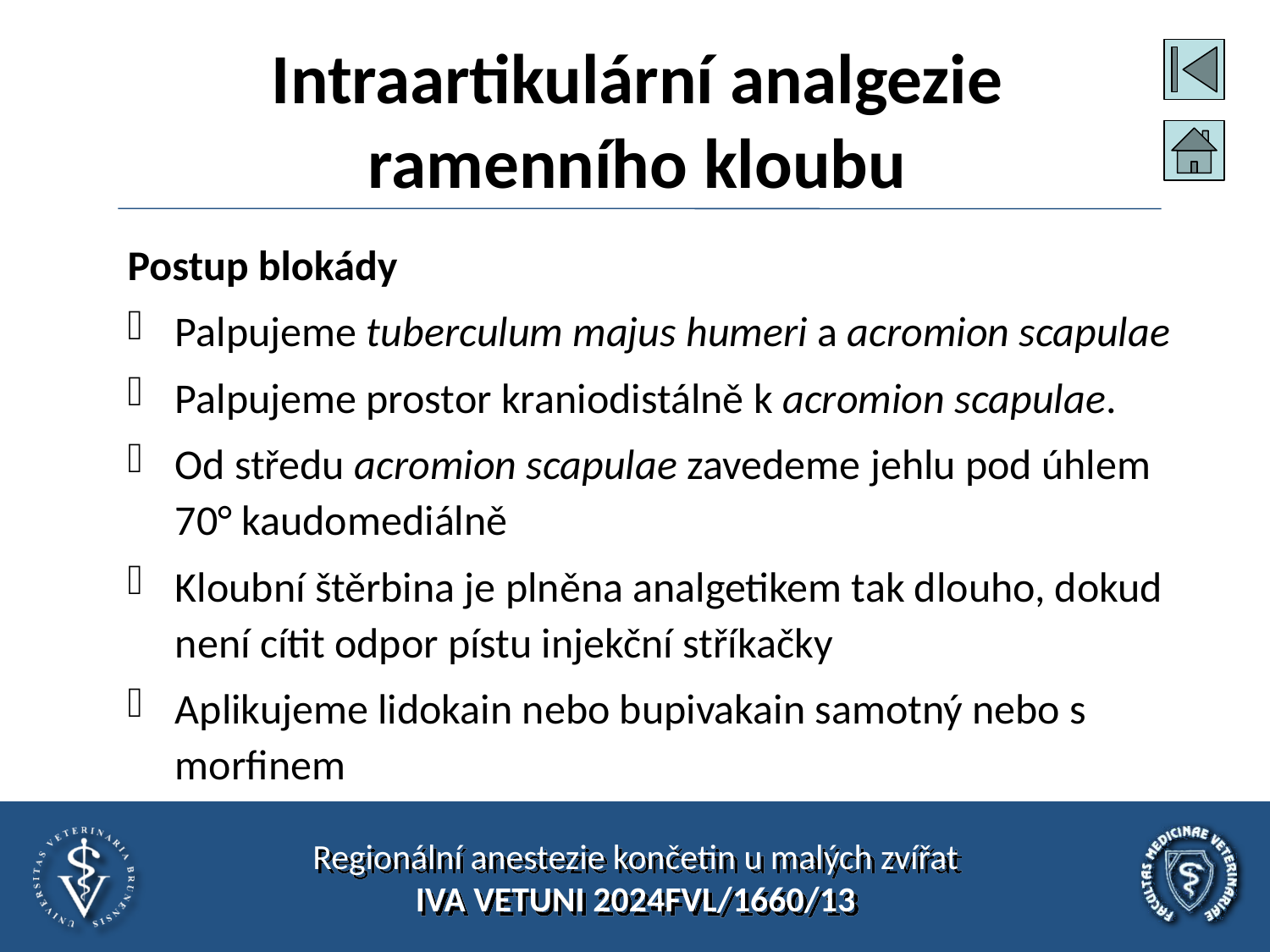

# Intraartikulární analgezie ramenního kloubu

Postup blokády
Palpujeme tuberculum majus humeri a acromion scapulae
Palpujeme prostor kraniodistálně k acromion scapulae.
Od středu acromion scapulae zavedeme jehlu pod úhlem 70° kaudomediálně
Kloubní štěrbina je plněna analgetikem tak dlouho, dokud není cítit odpor pístu injekční stříkačky
Aplikujeme lidokain nebo bupivakain samotný nebo s morfinem